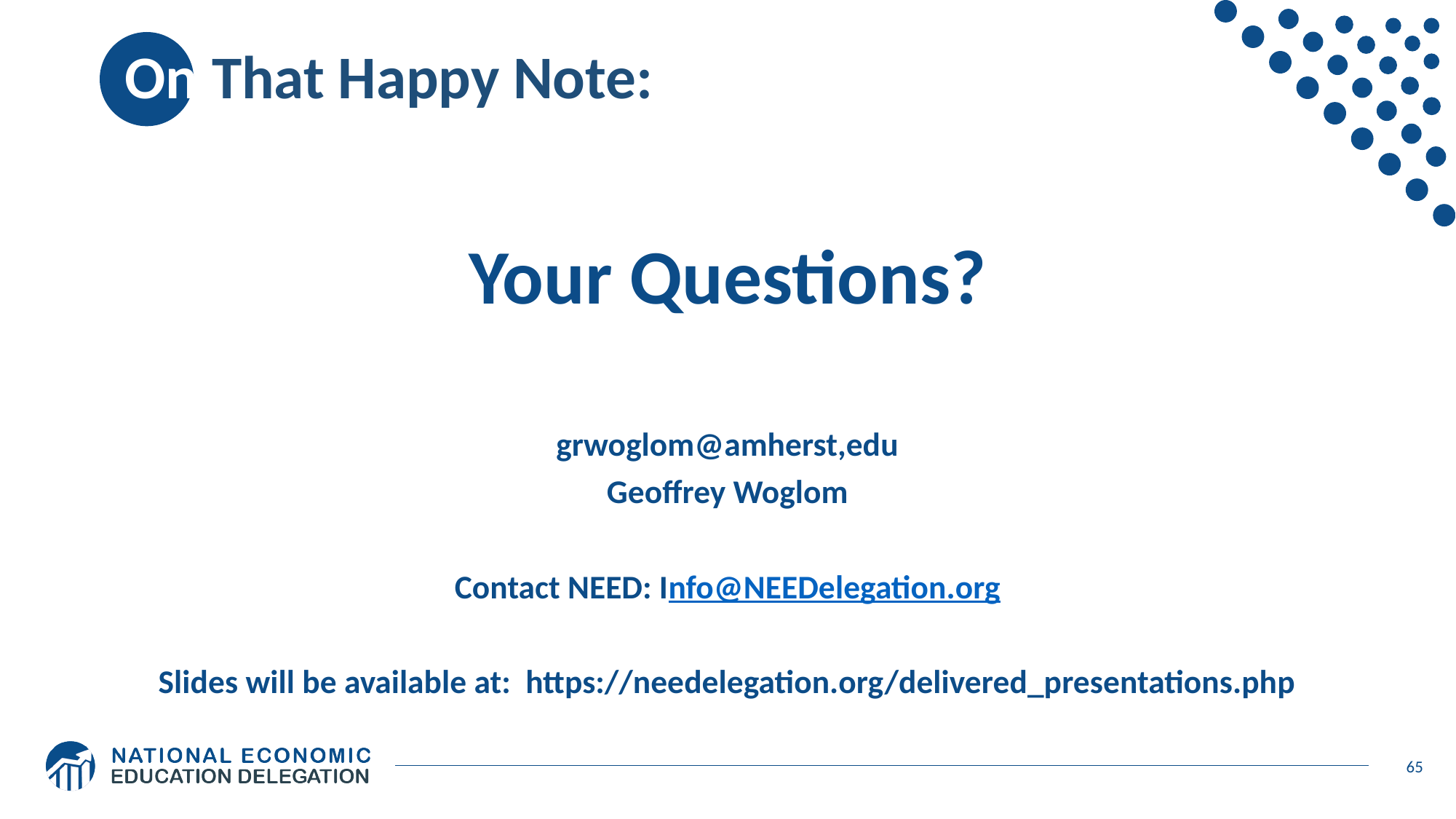

# On That Happy Note:

Your Questions?

grwoglom@amherst,edu
Geoffrey Woglom

Contact NEED: Info@NEEDelegation.org

Slides will be available at:  https://needelegation.org/delivered_presentations.php
65